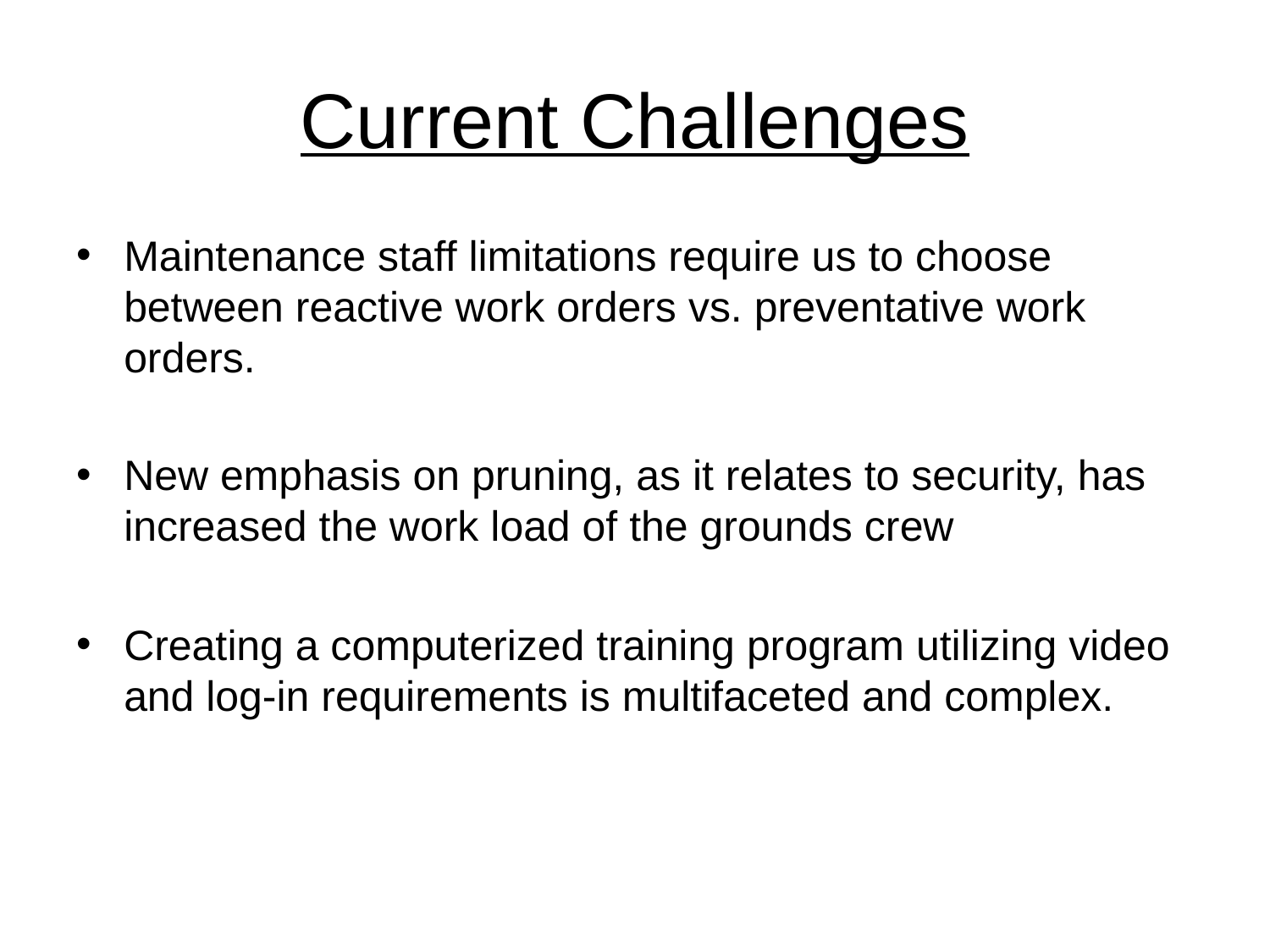

# Current Challenges
Maintenance staff limitations require us to choose between reactive work orders vs. preventative work orders.

New emphasis on pruning, as it relates to security, has increased the work load of the grounds crew

Creating a computerized training program utilizing video and log-in requirements is multifaceted and complex.